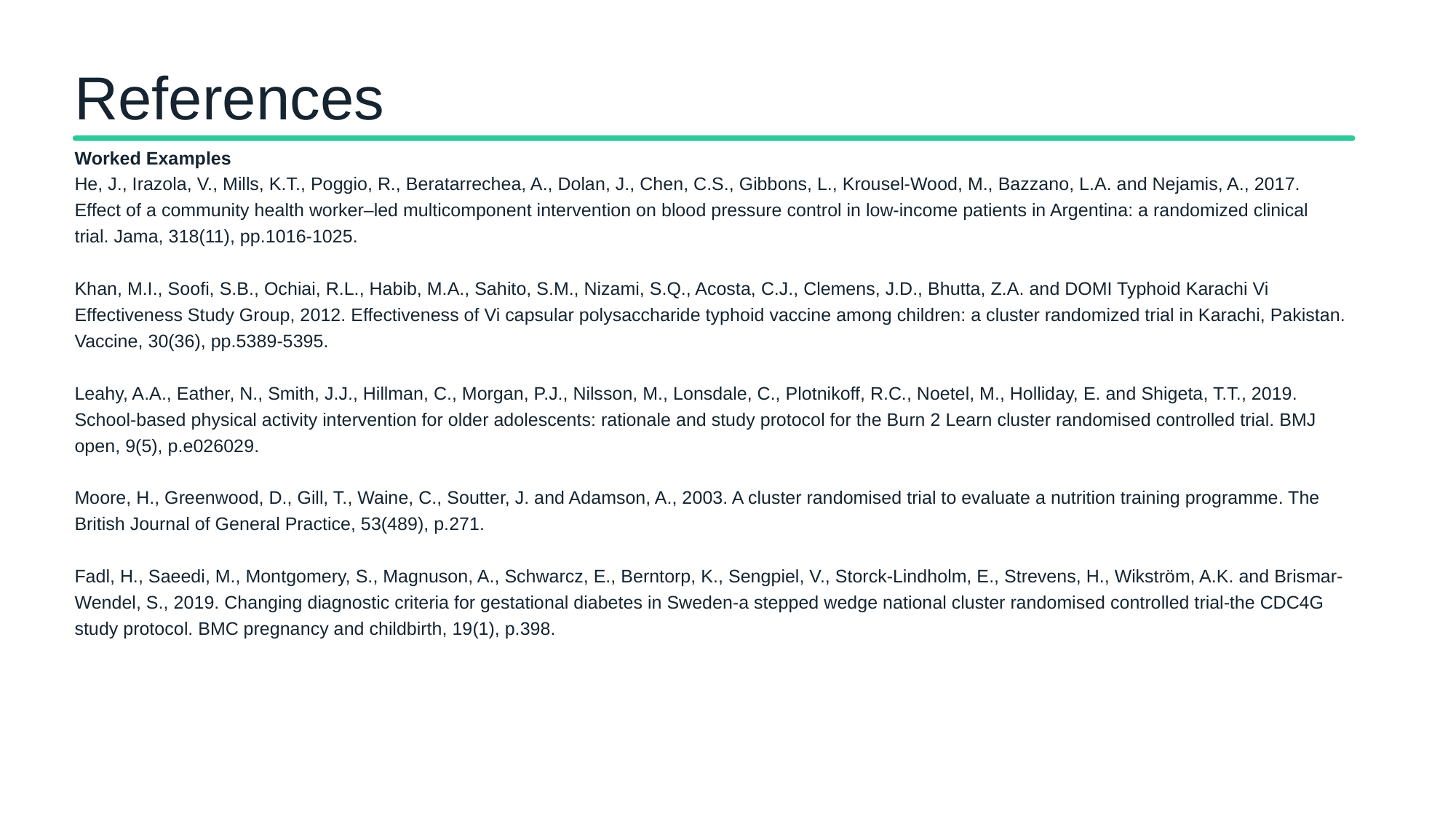

References
Worked Examples
He, J., Irazola, V., Mills, K.T., Poggio, R., Beratarrechea, A., Dolan, J., Chen, C.S., Gibbons, L., Krousel-Wood, M., Bazzano, L.A. and Nejamis, A., 2017. Effect of a community health worker–led multicomponent intervention on blood pressure control in low-income patients in Argentina: a randomized clinical trial. Jama, 318(11), pp.1016-1025.

Khan, M.I., Soofi, S.B., Ochiai, R.L., Habib, M.A., Sahito, S.M., Nizami, S.Q., Acosta, C.J., Clemens, J.D., Bhutta, Z.A. and DOMI Typhoid Karachi Vi Effectiveness Study Group, 2012. Effectiveness of Vi capsular polysaccharide typhoid vaccine among children: a cluster randomized trial in Karachi, Pakistan. Vaccine, 30(36), pp.5389-5395.

Leahy, A.A., Eather, N., Smith, J.J., Hillman, C., Morgan, P.J., Nilsson, M., Lonsdale, C., Plotnikoff, R.C., Noetel, M., Holliday, E. and Shigeta, T.T., 2019. School-based physical activity intervention for older adolescents: rationale and study protocol for the Burn 2 Learn cluster randomised controlled trial. BMJ open, 9(5), p.e026029.

Moore, H., Greenwood, D., Gill, T., Waine, C., Soutter, J. and Adamson, A., 2003. A cluster randomised trial to evaluate a nutrition training programme. The British Journal of General Practice, 53(489), p.271.

Fadl, H., Saeedi, M., Montgomery, S., Magnuson, A., Schwarcz, E., Berntorp, K., Sengpiel, V., Storck-Lindholm, E., Strevens, H., Wikström, A.K. and Brismar-Wendel, S., 2019. Changing diagnostic criteria for gestational diabetes in Sweden-a stepped wedge national cluster randomised controlled trial-the CDC4G study protocol. BMC pregnancy and childbirth, 19(1), p.398.